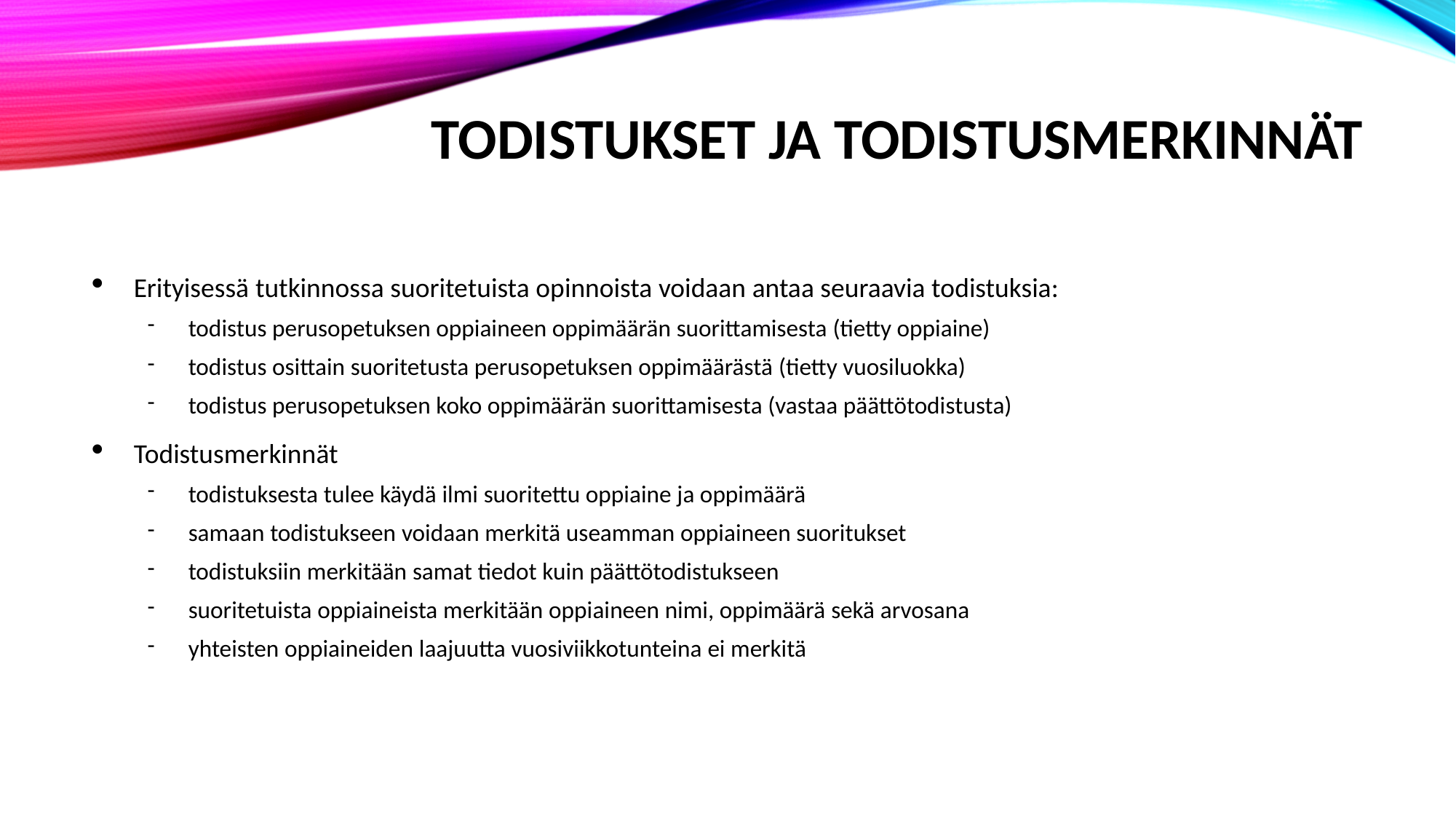

# Todistukset ja todistusmerkinnät
Erityisessä tutkinnossa suoritetuista opinnoista voidaan antaa seuraavia todistuksia:
todistus perusopetuksen oppiaineen oppimäärän suorittamisesta (tietty oppiaine)
todistus osittain suoritetusta perusopetuksen oppimäärästä (tietty vuosiluokka)
todistus perusopetuksen koko oppimäärän suorittamisesta (vastaa päättötodistusta)
Todistusmerkinnät
todistuksesta tulee käydä ilmi suoritettu oppiaine ja oppimäärä
samaan todistukseen voidaan merkitä useamman oppiaineen suoritukset
todistuksiin merkitään samat tiedot kuin päättötodistukseen
suoritetuista oppiaineista merkitään oppiaineen nimi, oppimäärä sekä arvosana
yhteisten oppiaineiden laajuutta vuosiviikkotunteina ei merkitä